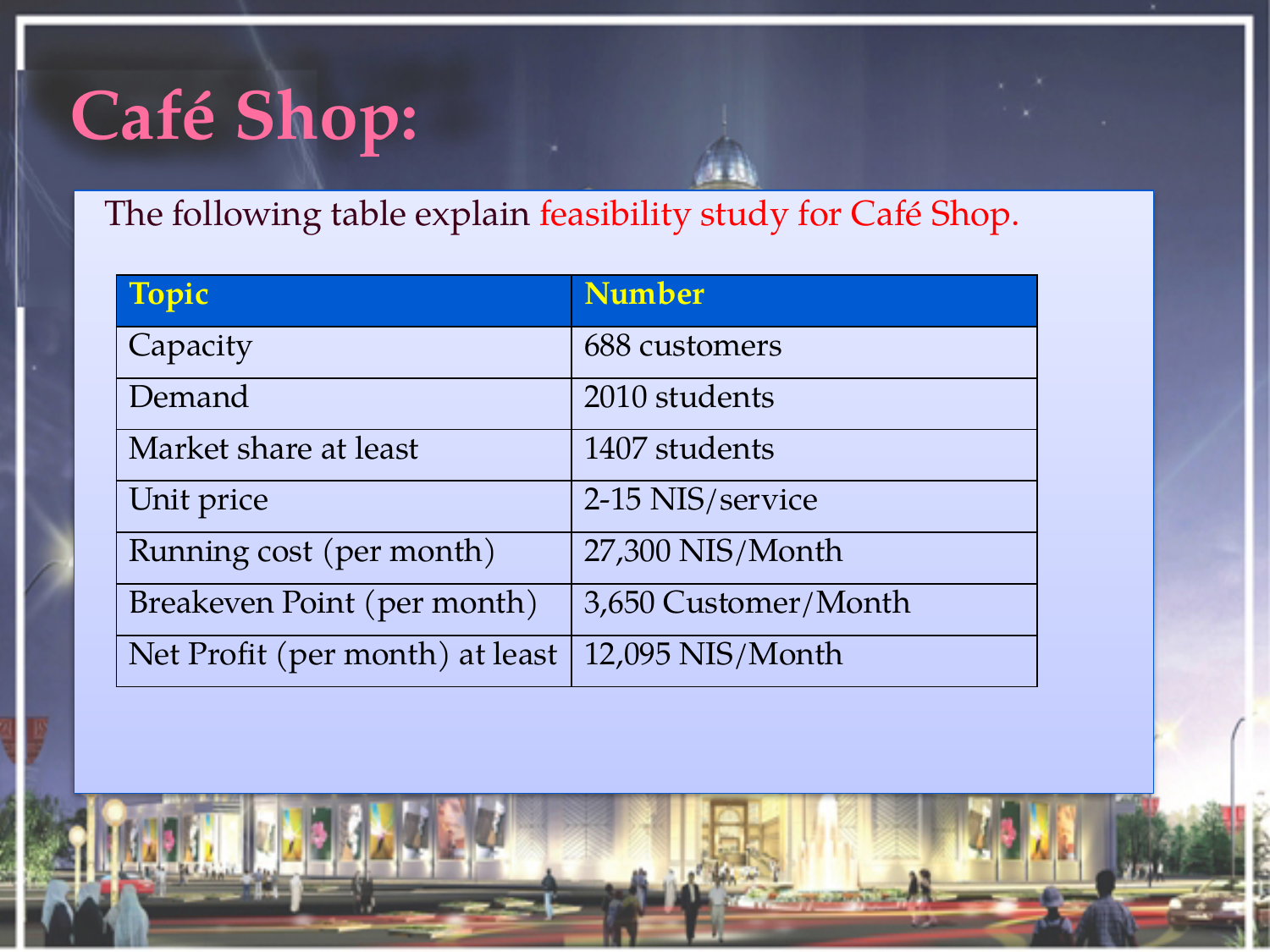

# Café Shop:
The following table explain feasibility study for Café Shop.
| Topic | Number |
| --- | --- |
| Capacity | 688 customers |
| Demand | 2010 students |
| Market share at least | 1407 students |
| Unit price | 2-15 NIS/service |
| Running cost (per month) | 27,300 NIS/Month |
| Breakeven Point (per month) | 3,650 Customer/Month |
| Net Profit (per month) at least | 12,095 NIS/Month |